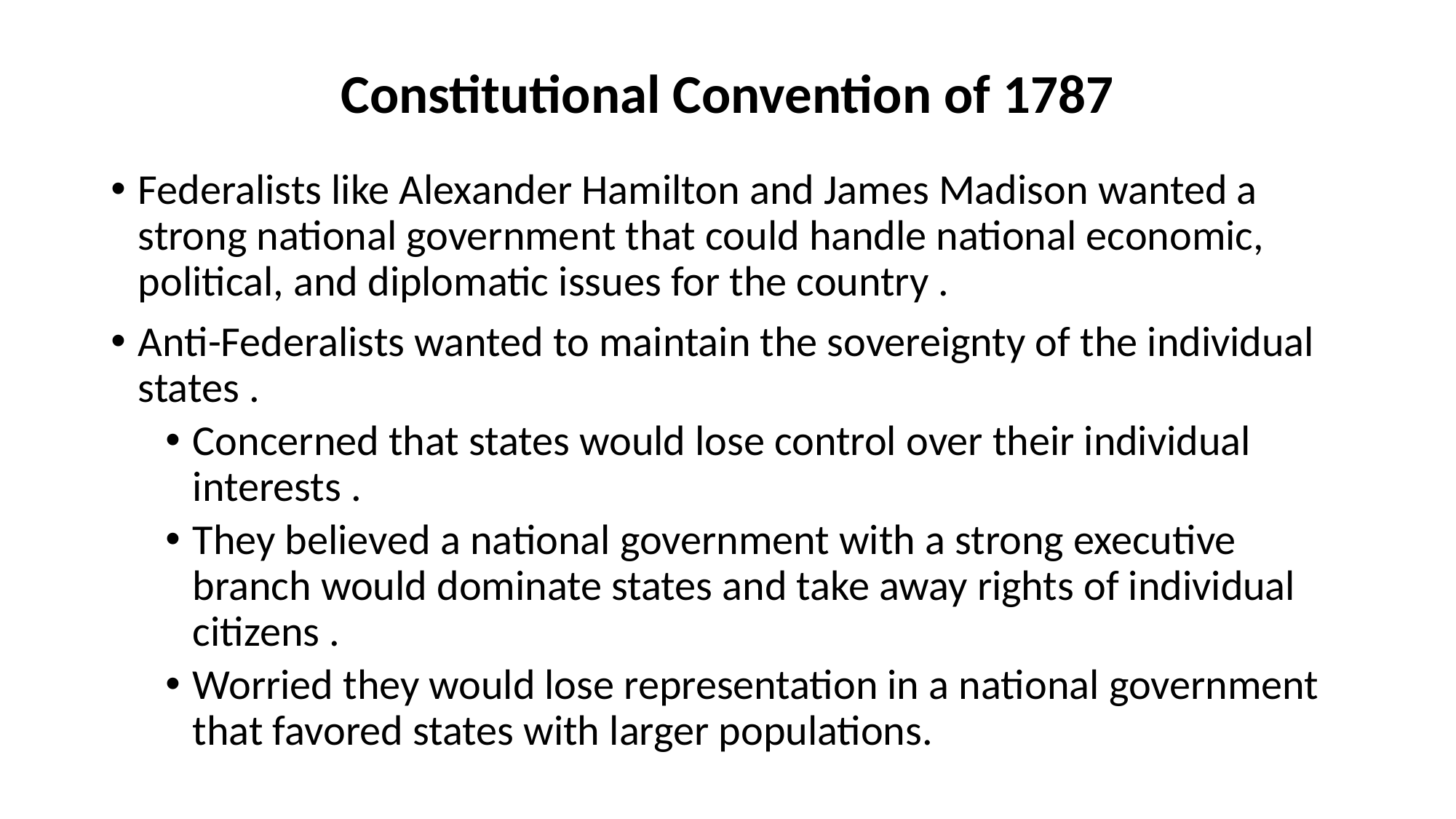

# Constitutional Convention of 1787
Federalists like Alexander Hamilton and James Madison wanted a strong national government that could handle national economic, political, and diplomatic issues for the country .
Anti-Federalists wanted to maintain the sovereignty of the individual states .
Concerned that states would lose control over their individual interests .
They believed a national government with a strong executive branch would dominate states and take away rights of individual citizens .
Worried they would lose representation in a national government that favored states with larger populations.